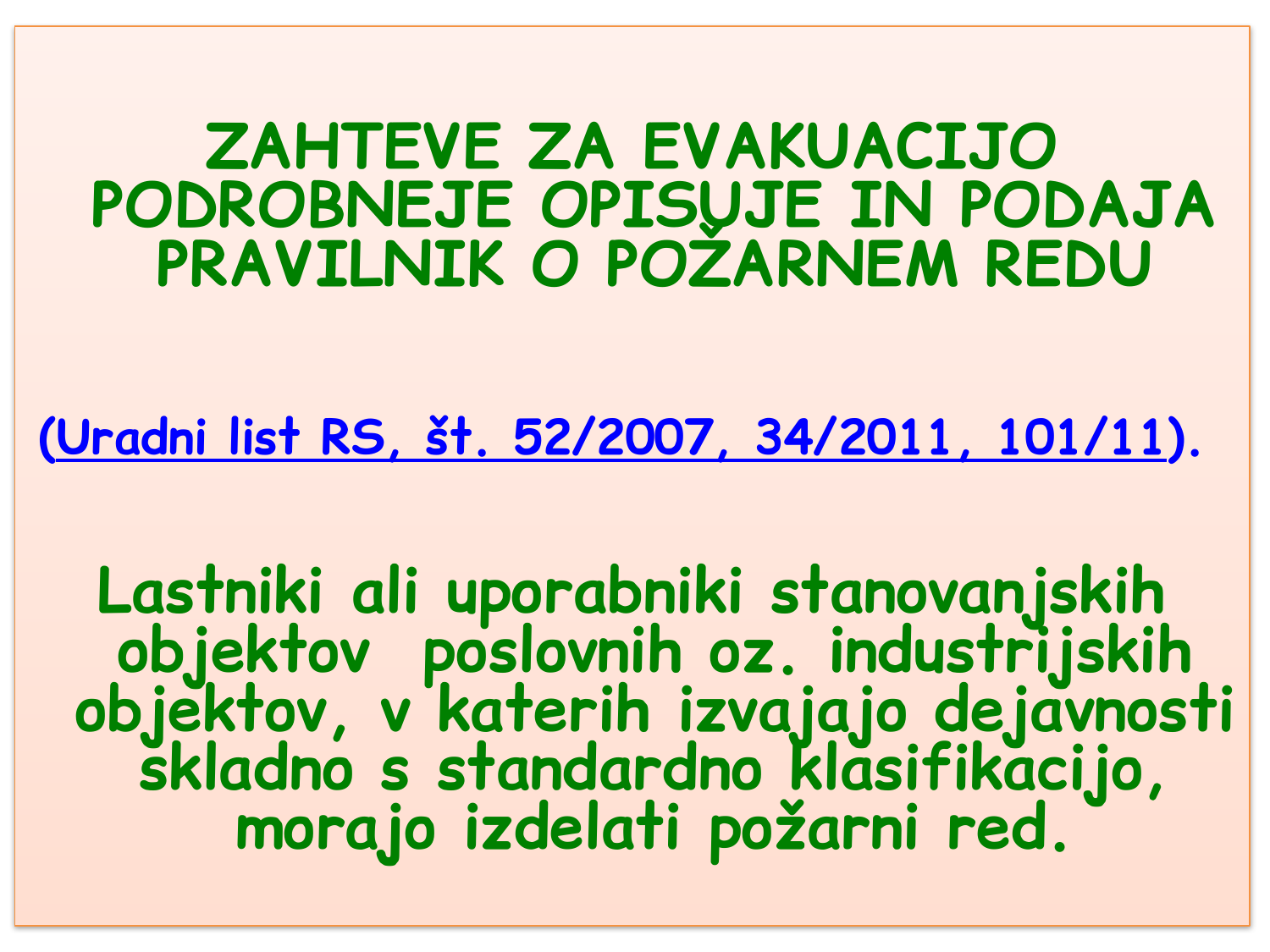

ZAHTEVE ZA EVAKUACIJO PODROBNEJE OPISUJE IN PODAJA PRAVILNIK O POŽARNEM REDU

(Uradni list RS, št. 52/2007, 34/2011, 101/11).

Lastniki ali uporabniki stanovanjskih objektov  poslovnih oz. industrijskih objektov, v katerih izvajajo dejavnosti skladno s standardno klasifikacijo, morajo izdelati požarni red.